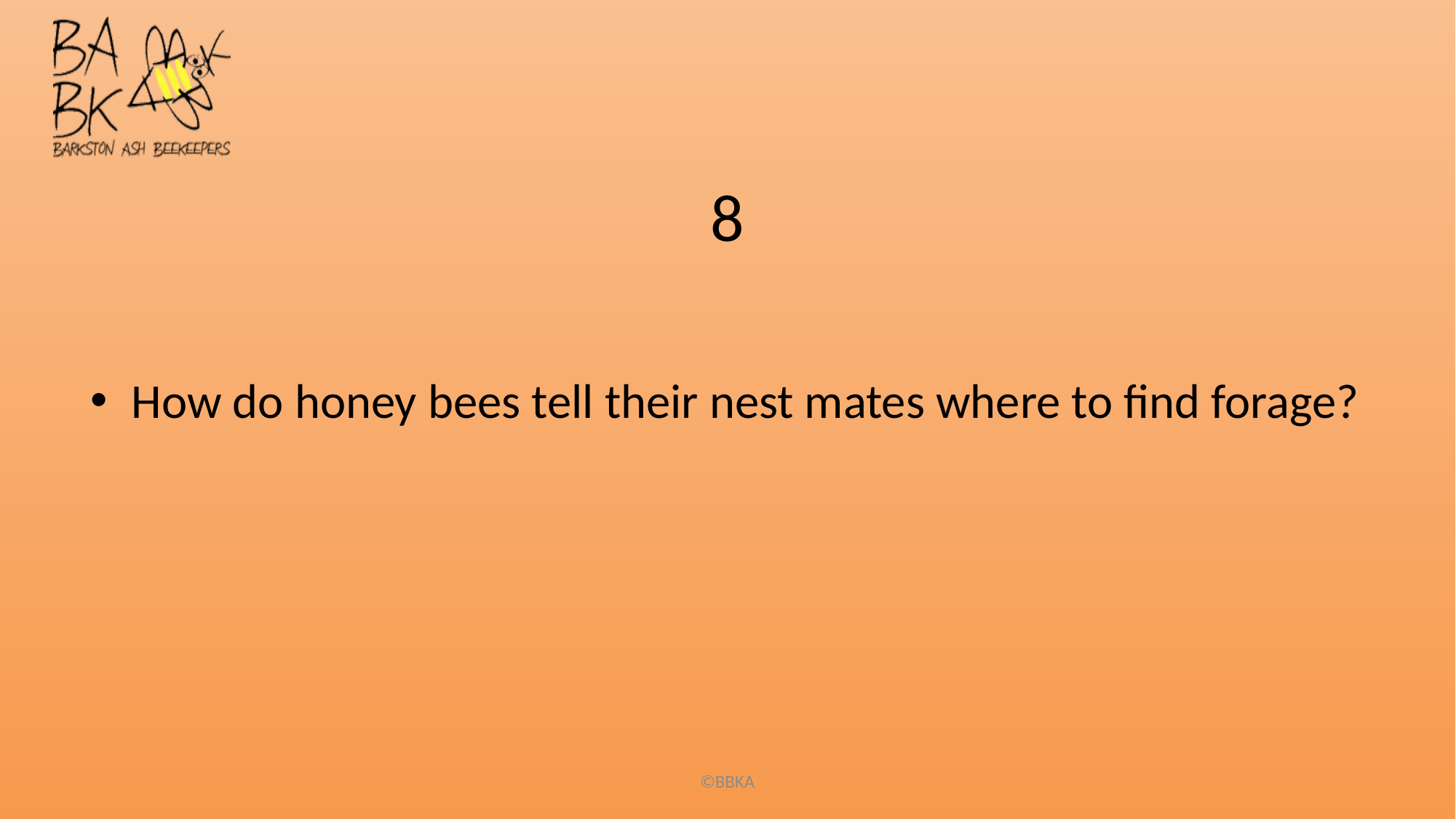

# 8
How do honey bees tell their nest mates where to find forage?
©BBKA